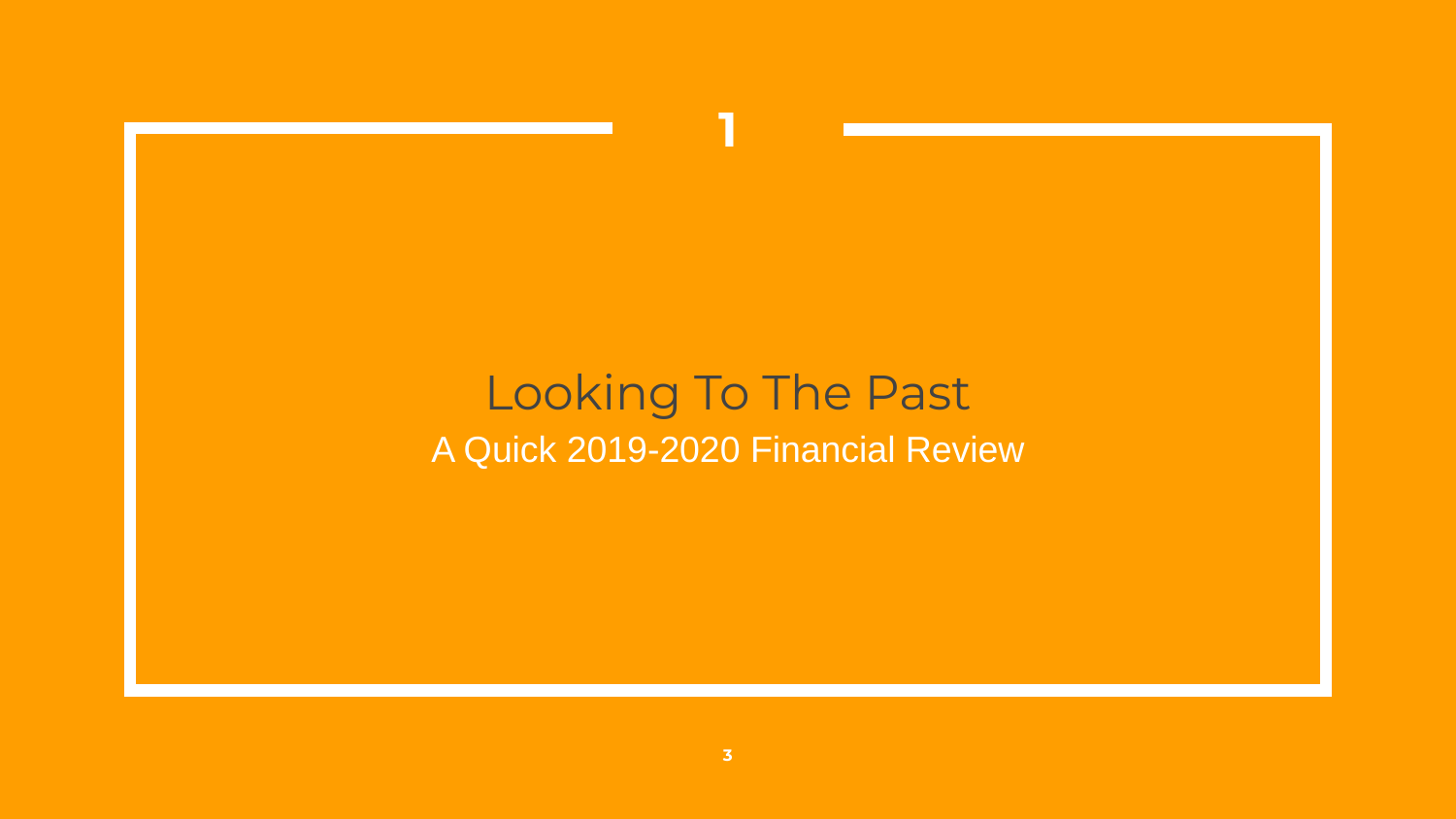

1
# Looking To The Past
A Quick 2019-2020 Financial Review
3